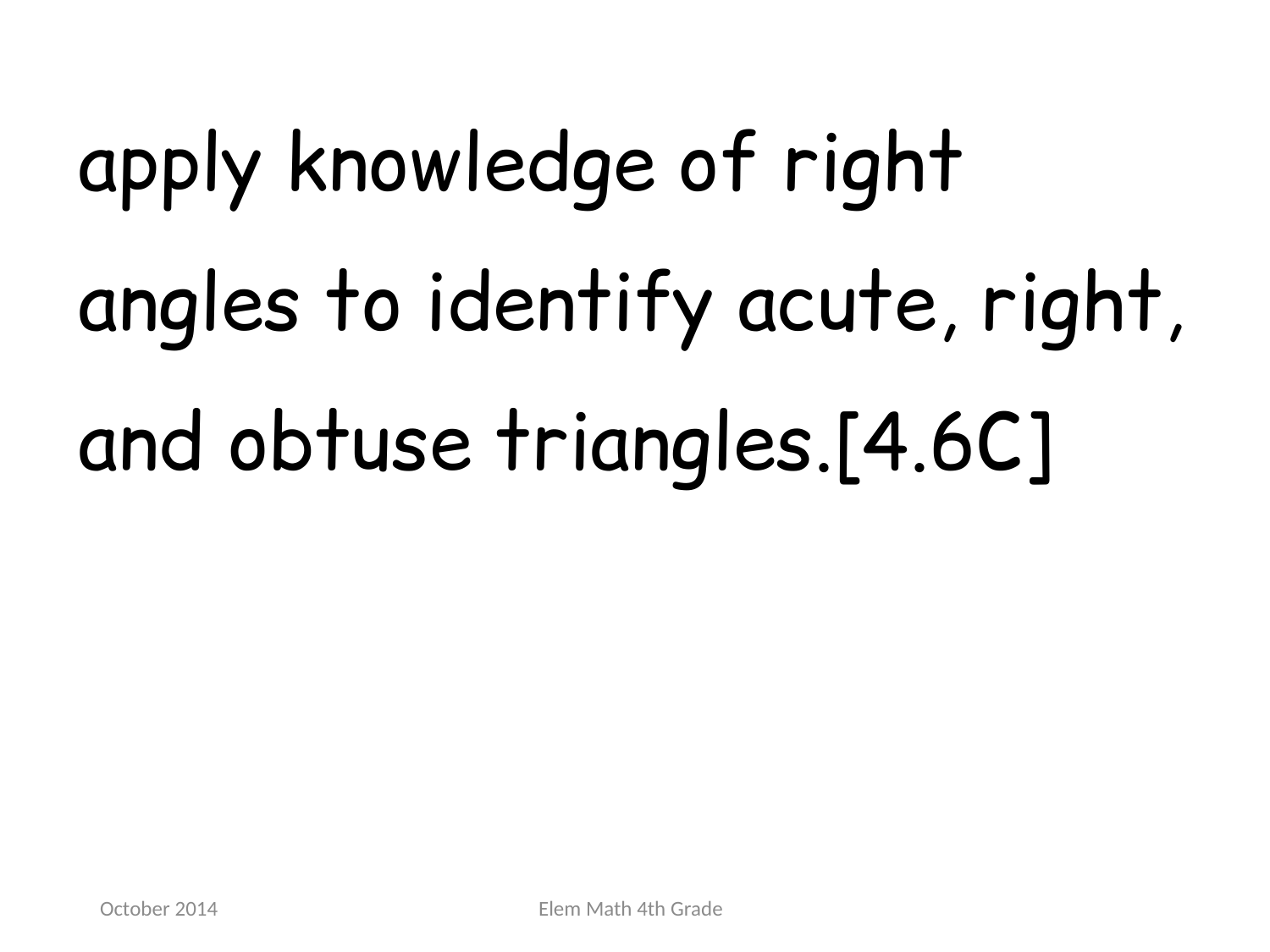

apply knowledge of right angles to identify acute, right, and obtuse triangles.[4.6C]
October 2014
Elem Math 4th Grade